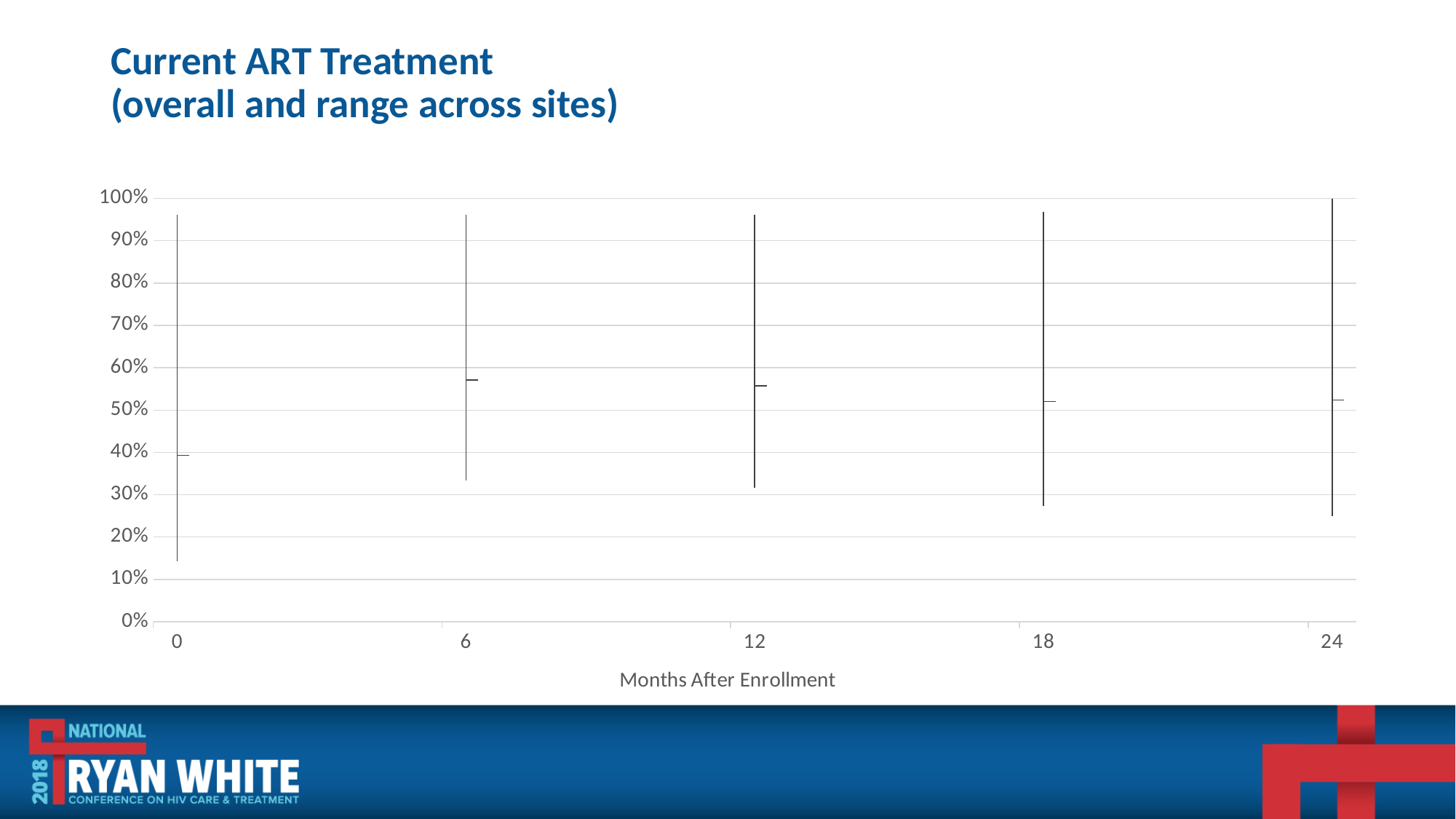

# Current ART Treatment (overall and range across sites)

[unsupported chart]